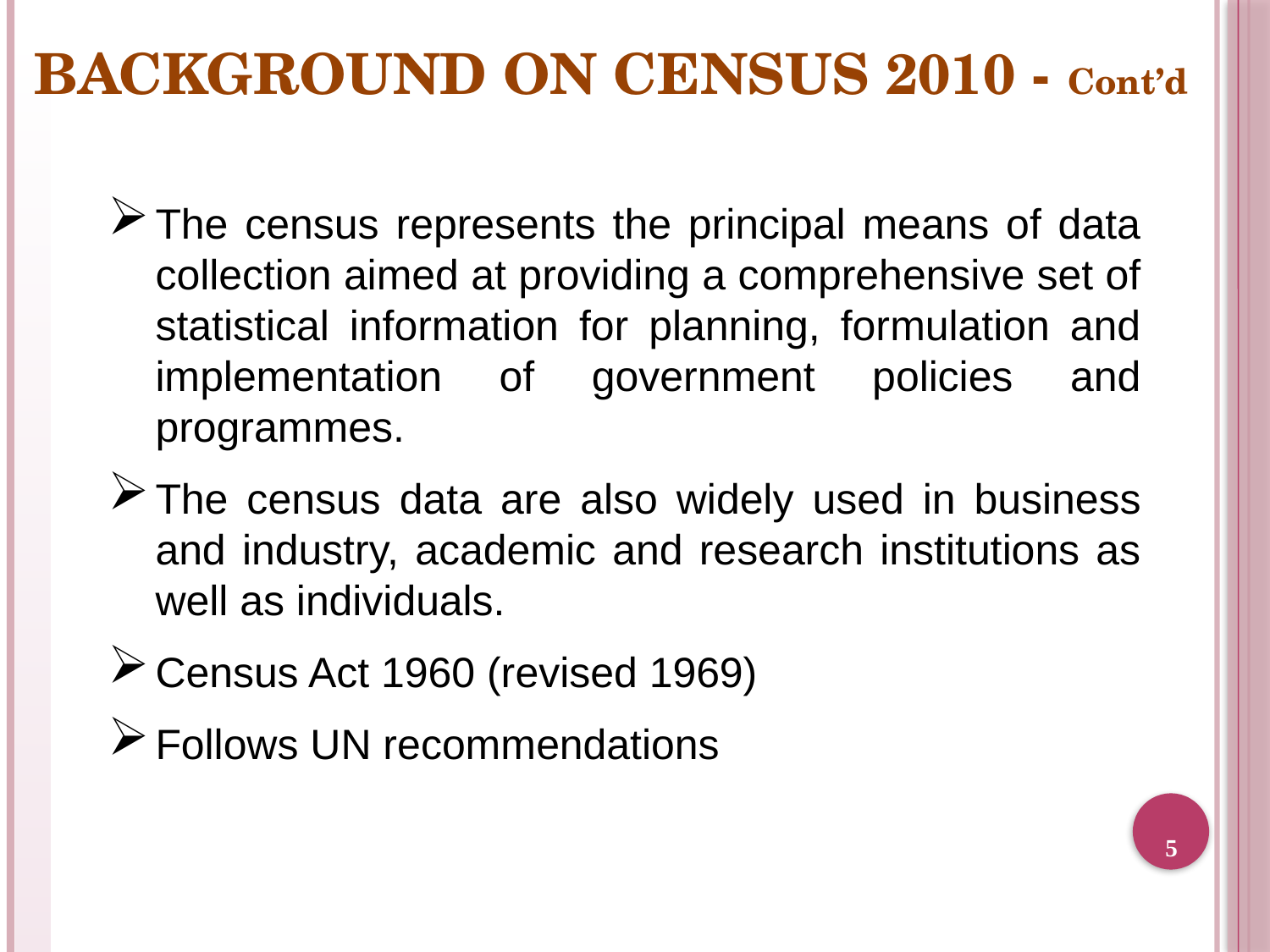

BACKGROUND ON CENSUS 2010 - Cont’d
The census represents the principal means of data collection aimed at providing a comprehensive set of statistical information for planning, formulation and implementation of government policies and programmes.
The census data are also widely used in business and industry, academic and research institutions as well as individuals.
Census Act 1960 (revised 1969)
Follows UN recommendations

5